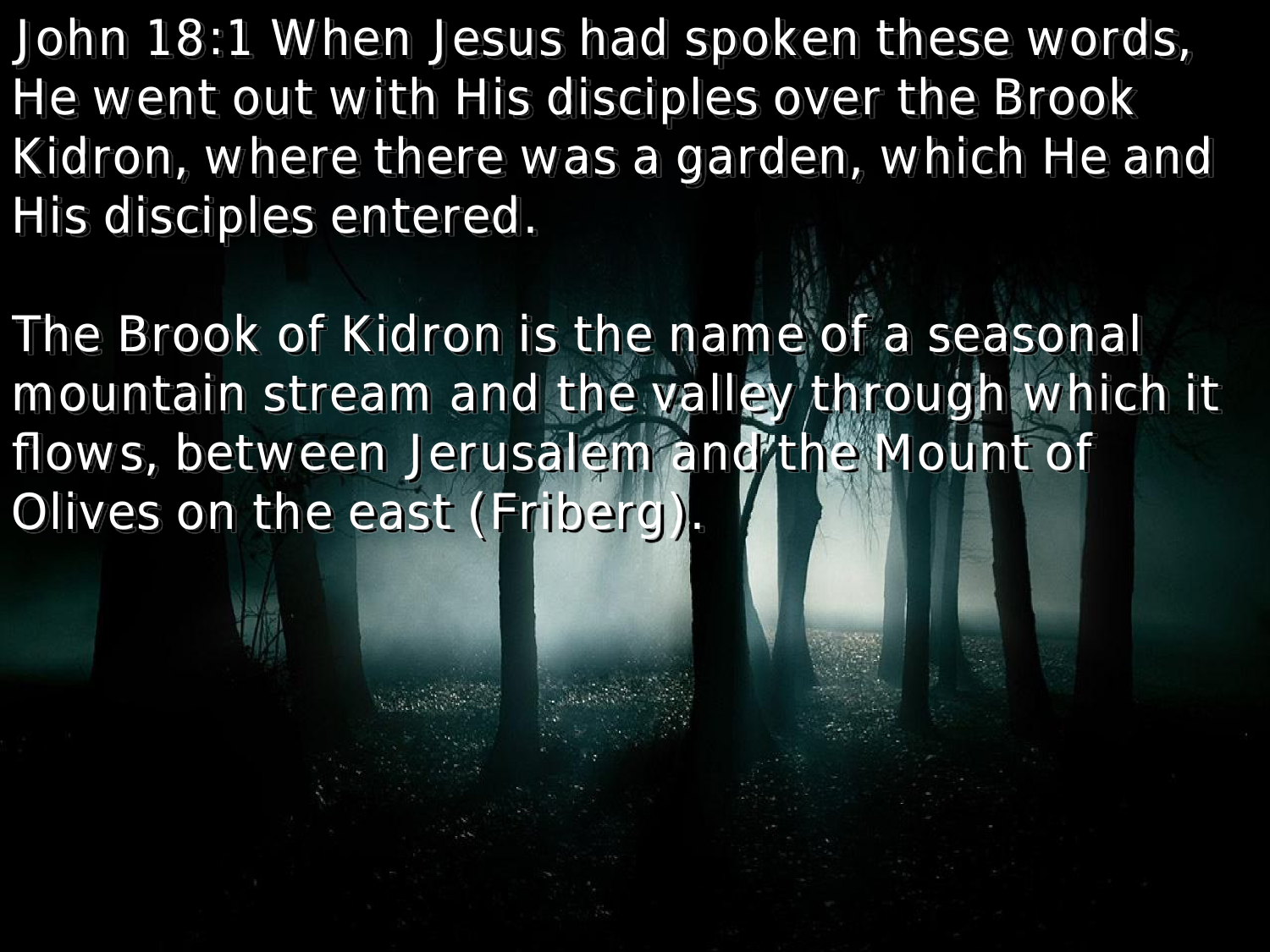

John 18:1 When Jesus had spoken these words, He went out with His disciples over the Brook Kidron, where there was a garden, which He and His disciples entered.

The Brook of Kidron is the name of a seasonal mountain stream and the valley through which it flows, between Jerusalem and the Mount of Olives on the east (Friberg).